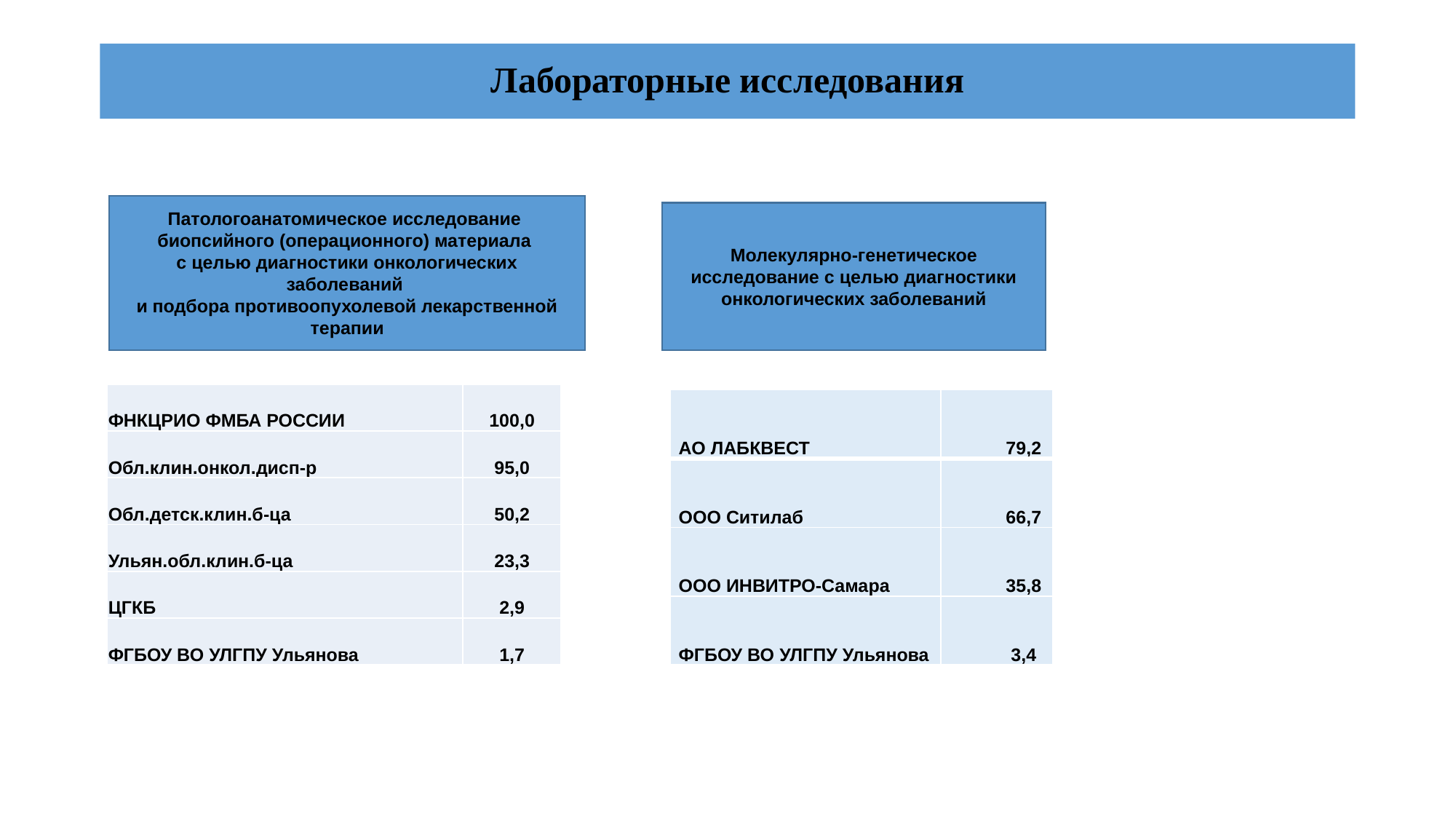

# Лабораторные исследования
Патологоанатомическое исследование
биопсийного (операционного) материала
с целью диагностики онкологических заболеваний
и подбора противоопухолевой лекарственной терапии
Молекулярно-генетическое исследование с целью диагностики онкологических заболеваний
| ФНКЦРИО ФМБА РОССИИ | 100,0 |
| --- | --- |
| Обл.клин.онкол.дисп-р | 95,0 |
| Обл.детск.клин.б-ца | 50,2 |
| Ульян.обл.клин.б-ца | 23,3 |
| ЦГКБ | 2,9 |
| ФГБОУ ВО УЛГПУ Ульянова | 1,7 |
| АО ЛАБКВЕСТ | 79,2 |
| --- | --- |
| ООО Ситилаб | 66,7 |
| ООО ИНВИТРО-Самара | 35,8 |
| ФГБОУ ВО УЛГПУ Ульянова | 3,4 |